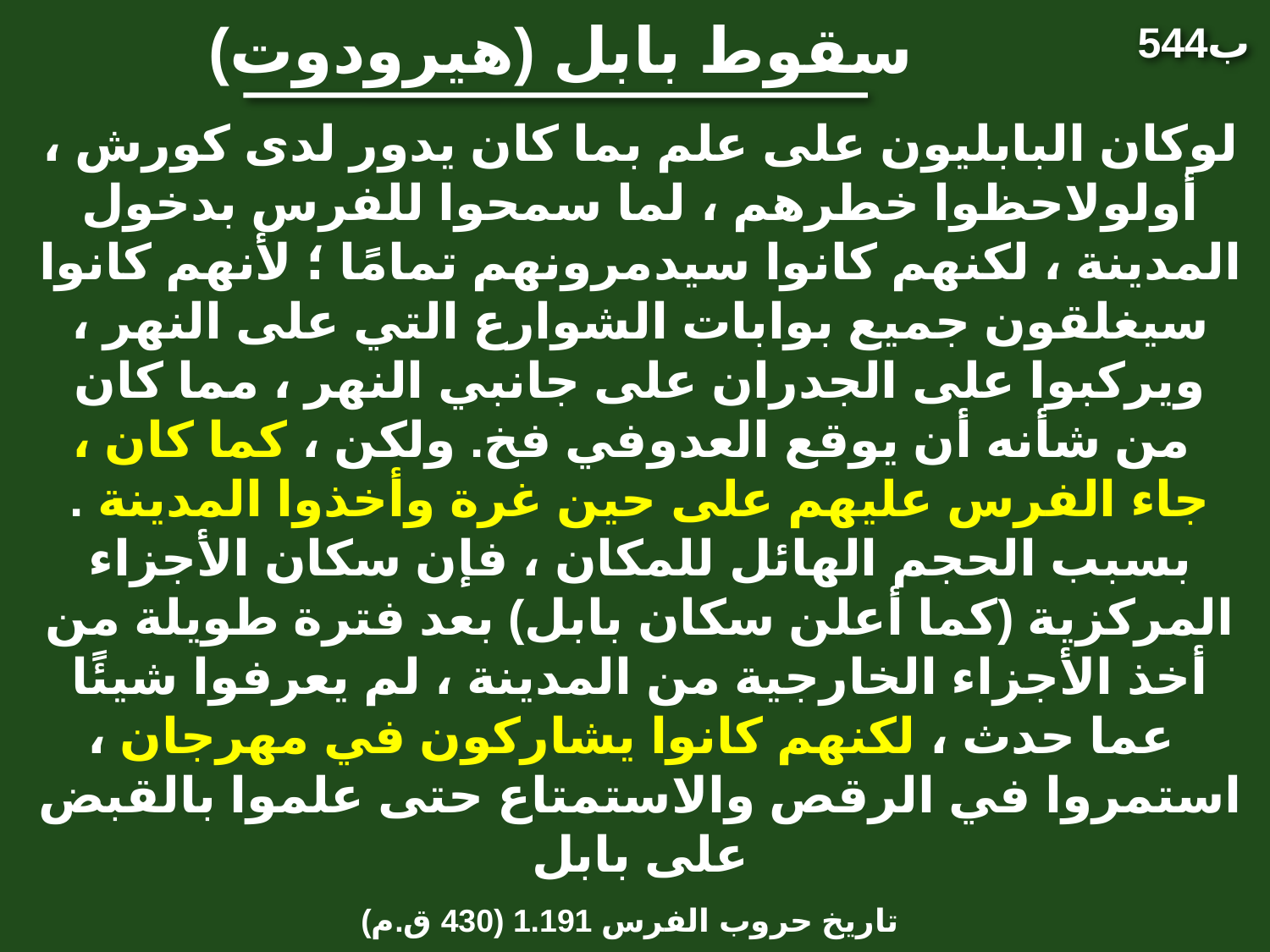

سقوط بابل (هيرودوت)
544ب

لوكان البابليون على علم بما كان يدور لدى كورش ، أولولاحظوا خطرهم ، لما سمحوا للفرس بدخول المدينة ، لكنهم كانوا سيدمرونهم تمامًا ؛ لأنهم كانوا سيغلقون جميع بوابات الشوارع التي على النهر ، ويركبوا على الجدران على جانبي النهر ، مما كان من شأنه أن يوقع العدوفي فخ. ولكن ، كما كان ، جاء الفرس عليهم على حين غرة وأخذوا المدينة . بسبب الحجم الهائل للمكان ، فإن سكان الأجزاء المركزية (كما أعلن سكان بابل) بعد فترة طويلة من أخذ الأجزاء الخارجية من المدينة ، لم يعرفوا شيئًا عما حدث ، لكنهم كانوا يشاركون في مهرجان ، استمروا في الرقص والاستمتاع حتى علموا بالقبض على بابل

تاريخ حروب الفرس 1.191 (430 ق.م)